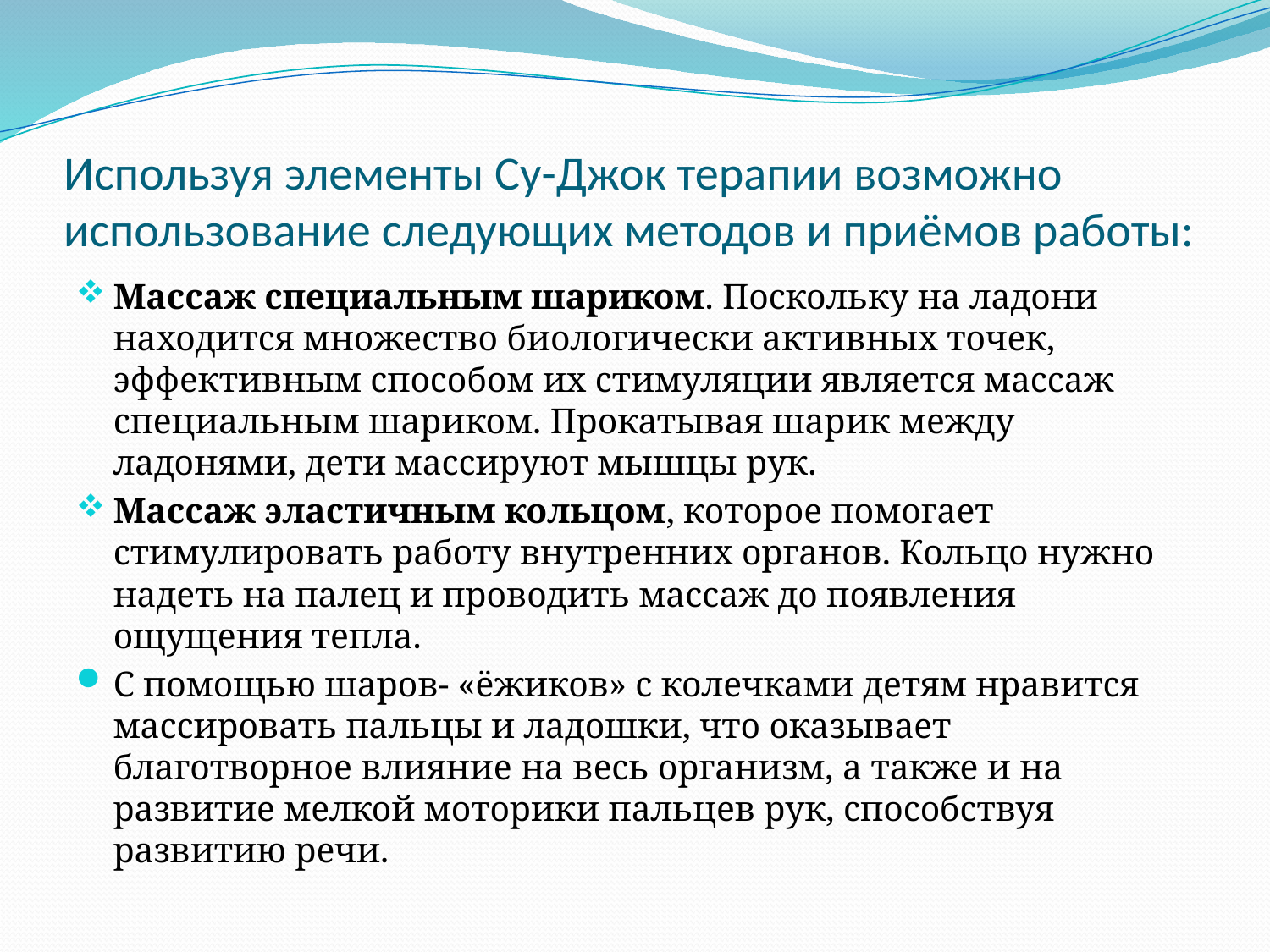

# Используя элементы Су-Джок терапии возможно использование следующих методов и приёмов работы:
Массаж специальным шариком. Поскольку на ладони находится множество биологически активных точек, эффективным способом их стимуляции является массаж специальным шариком. Прокатывая шарик между ладонями, дети массируют мышцы рук.
Массаж эластичным кольцом, которое помогает стимулировать работу внутренних органов. Кольцо нужно надеть на палец и проводить массаж до появления ощущения тепла.
С помощью шаров- «ёжиков» с колечками детям нравится массировать пальцы и ладошки, что оказывает благотворное влияние на весь организм, а также и на развитие мелкой моторики пальцев рук, способствуя развитию речи.